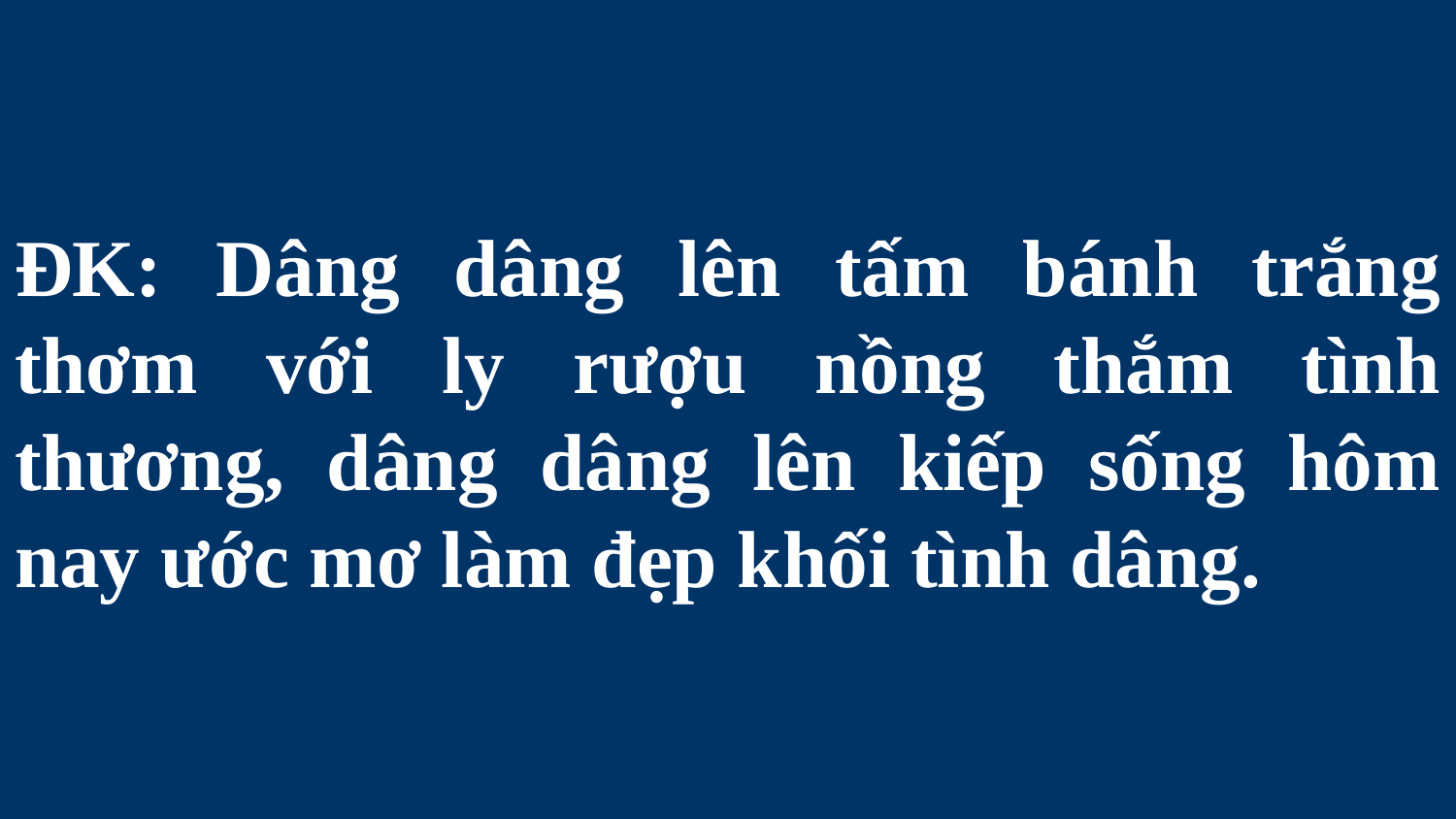

# ĐK: Dâng dâng lên tấm bánh trắng thơm với ly rượu nồng thắm tình thương, dâng dâng lên kiếp sống hôm nay ước mơ làm đẹp khối tình dâng.